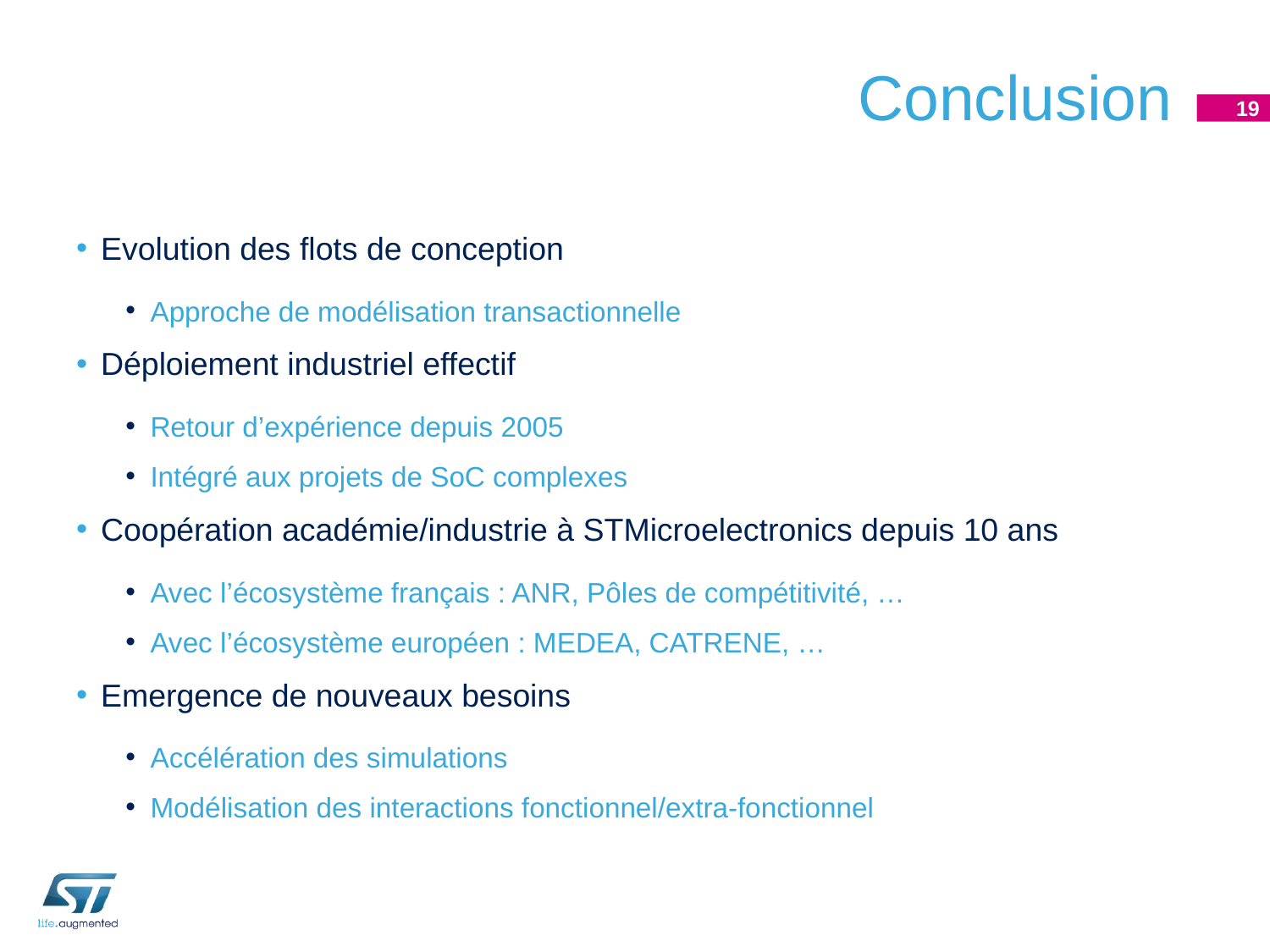

# Conclusion
19
Evolution des flots de conception
Approche de modélisation transactionnelle
Déploiement industriel effectif
Retour d’expérience depuis 2005
Intégré aux projets de SoC complexes
Coopération académie/industrie à STMicroelectronics depuis 10 ans
Avec l’écosystème français : ANR, Pôles de compétitivité, …
Avec l’écosystème européen : MEDEA, CATRENE, …
Emergence de nouveaux besoins
Accélération des simulations
Modélisation des interactions fonctionnel/extra-fonctionnel